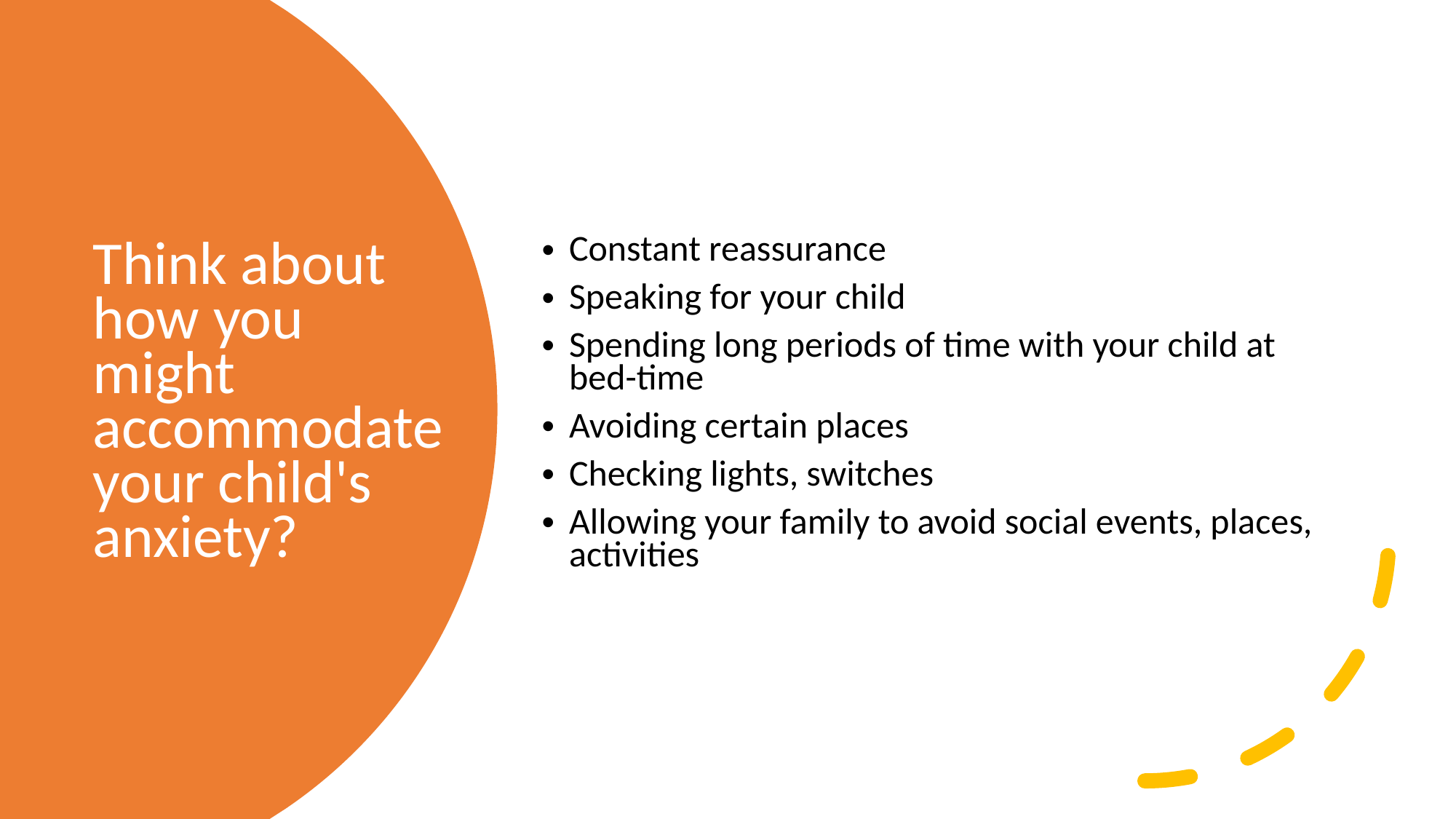

Constant reassurance
Speaking for your child
Spending long periods of time with your child at bed-time
Avoiding certain places
Checking lights, switches
Allowing your family to avoid social events, places, activities
# Think about how you might accommodate your child's anxiety?